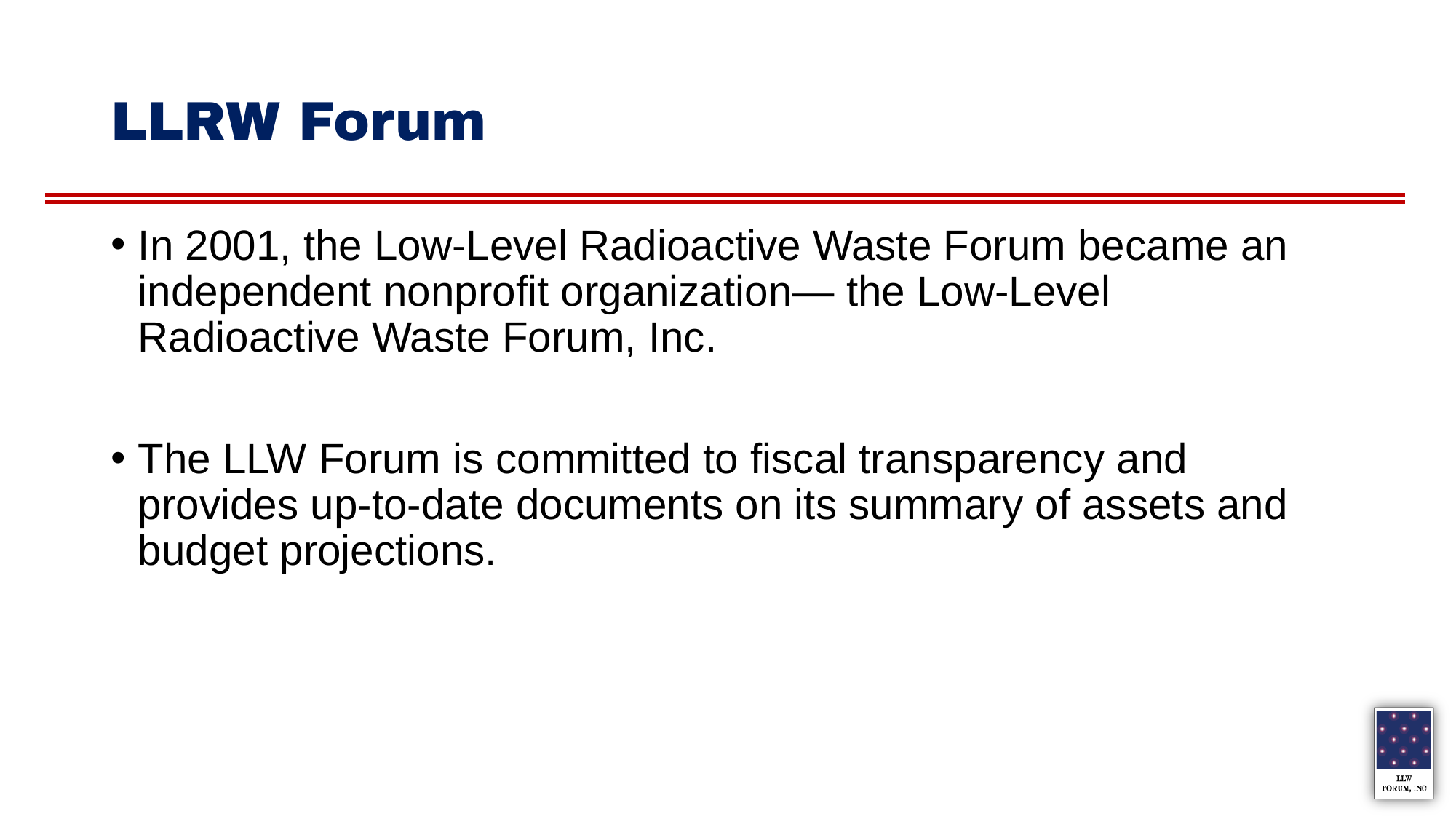

# LLRW Forum
In 2001, the Low-Level Radioactive Waste Forum became an independent nonprofit organization— the Low-Level Radioactive Waste Forum, Inc.

The LLW Forum is committed to fiscal transparency and provides up-to-date documents on its summary of assets and budget projections.